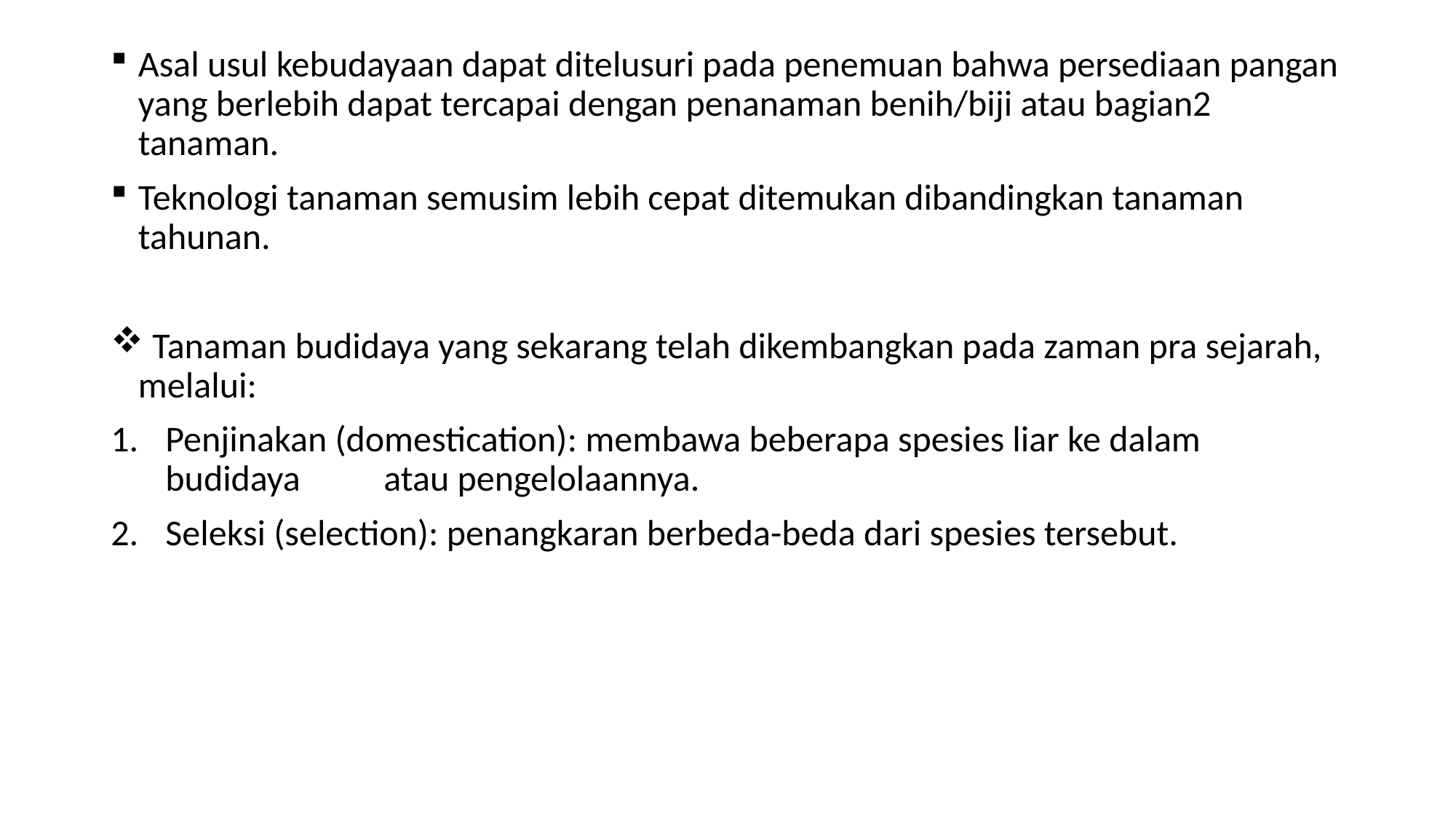

Asal usul kebudayaan dapat ditelusuri pada penemuan bahwa persediaan pangan yang berlebih dapat tercapai dengan penanaman benih/biji atau bagian2 tanaman.
Teknologi tanaman semusim lebih cepat ditemukan dibandingkan tanaman tahunan.

 Tanaman budidaya yang sekarang telah dikembangkan pada zaman pra sejarah, melalui:
Penjinakan (domestication): membawa beberapa spesies liar ke dalam budidaya     	atau pengelolaannya.
Seleksi (selection): penangkaran berbeda-beda dari spesies tersebut.